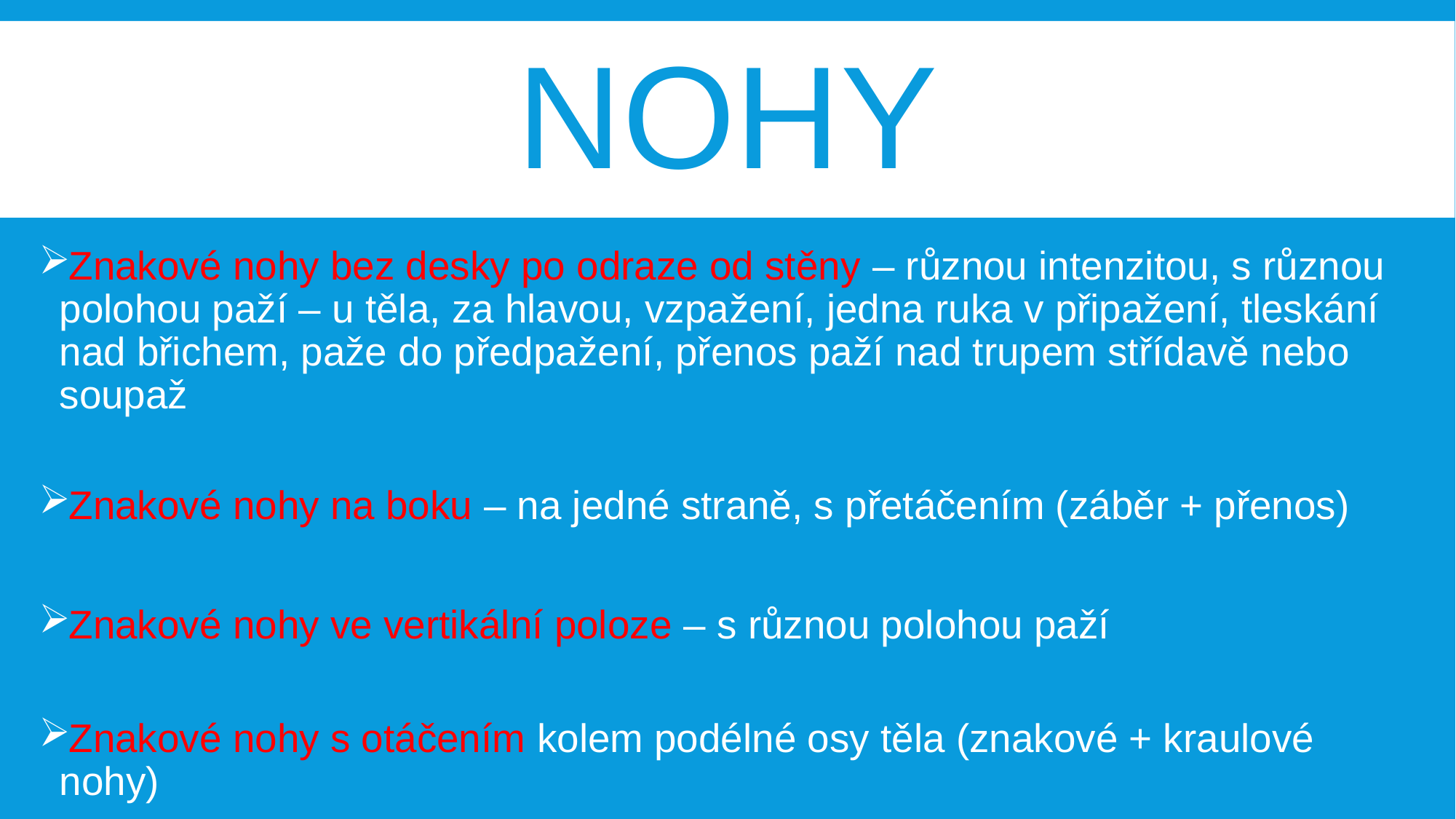

# nohy
Znakové nohy bez desky po odraze od stěny – různou intenzitou, s různou polohou paží – u těla, za hlavou, vzpažení, jedna ruka v připažení, tleskání nad břichem, paže do předpažení, přenos paží nad trupem střídavě nebo soupaž

Znakové nohy na boku – na jedné straně, s přetáčením (záběr + přenos)

Znakové nohy ve vertikální poloze – s různou polohou paží

Znakové nohy s otáčením kolem podélné osy těla (znakové + kraulové nohy)